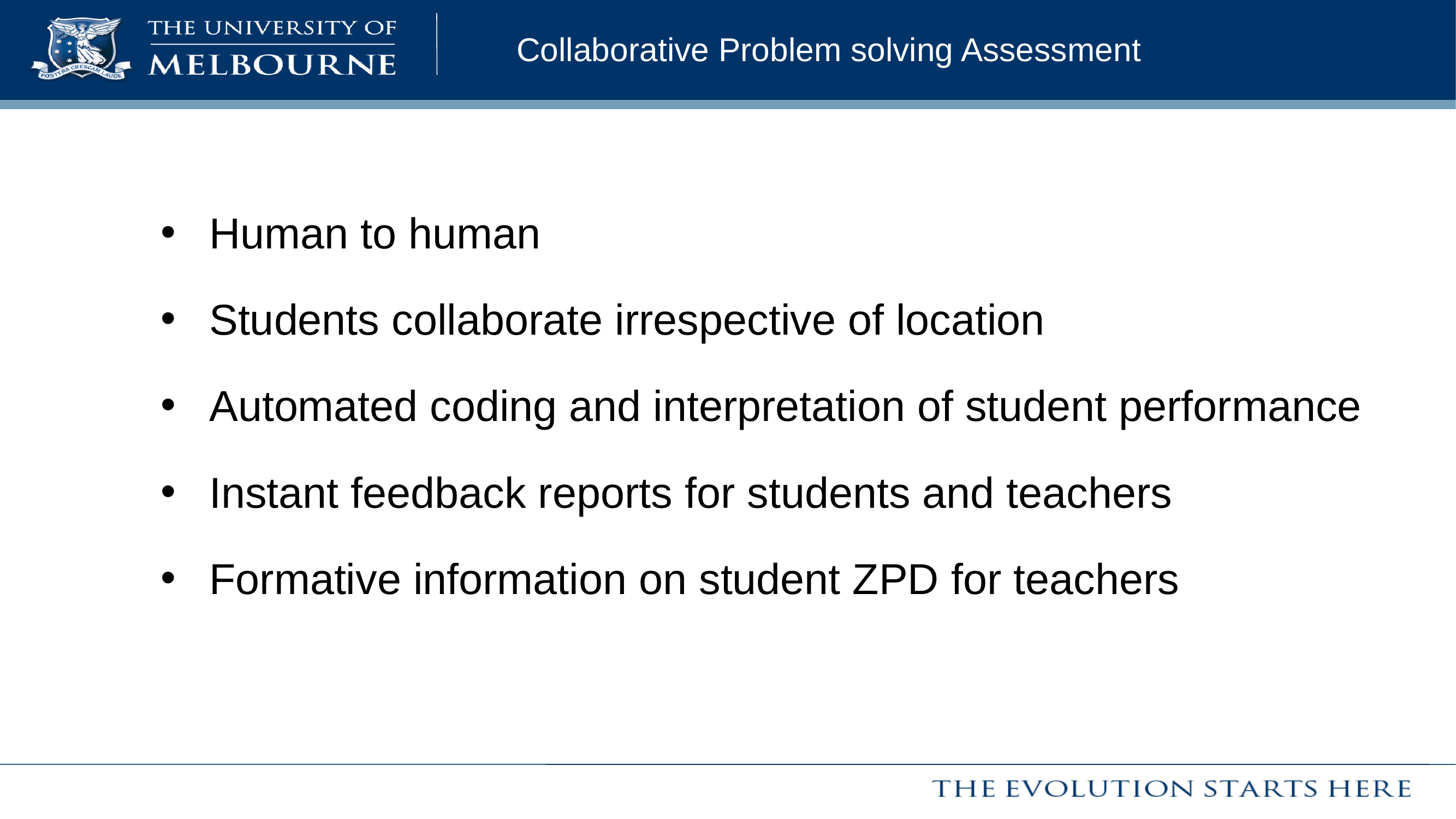

# Collaborative Problem solving Assessment
Human to human
Students collaborate irrespective of location
Automated coding and interpretation of student performance
Instant feedback reports for students and teachers
Formative information on student ZPD for teachers